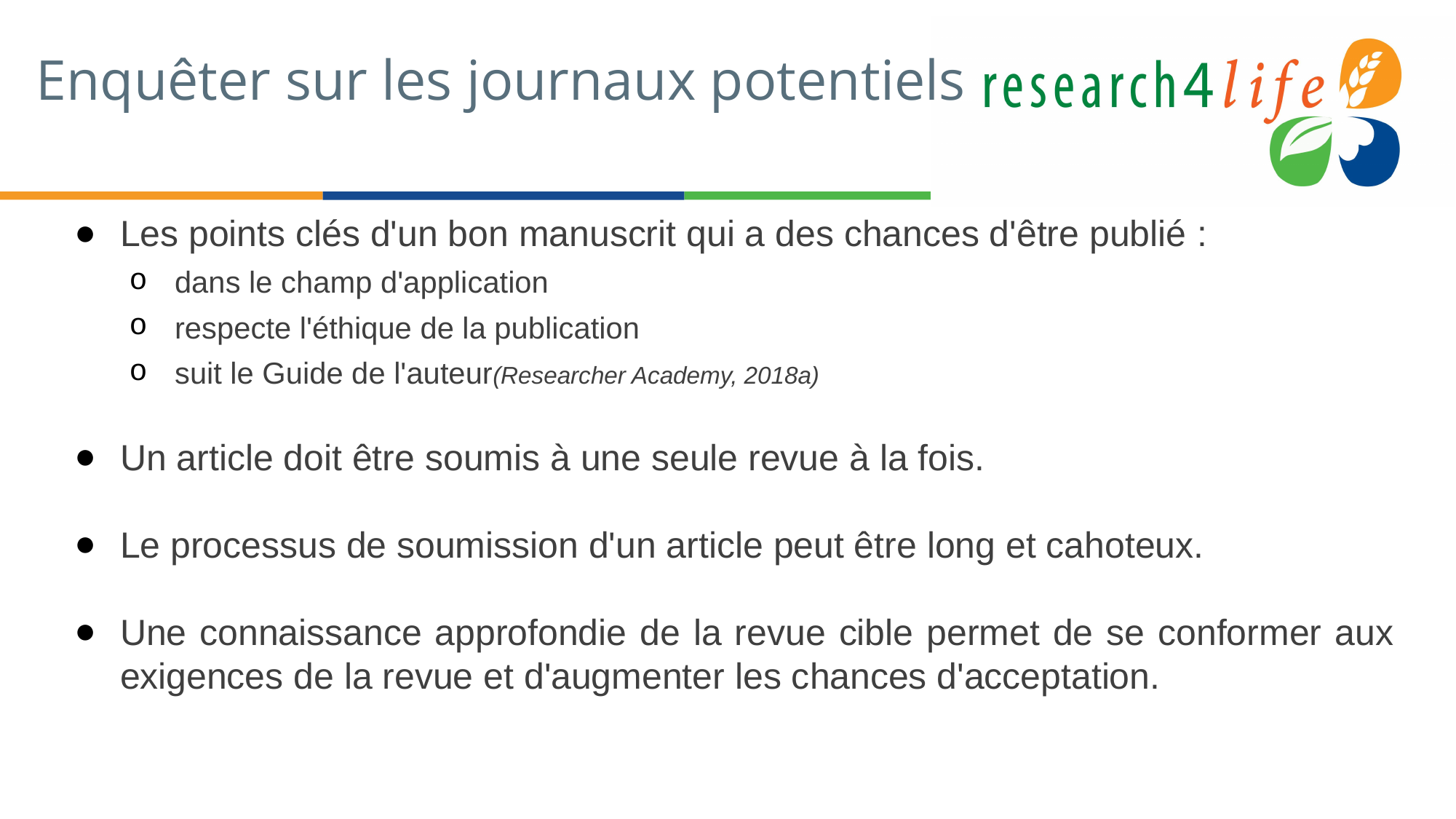

# Enquêter sur les journaux potentiels
Les points clés d'un bon manuscrit qui a des chances d'être publié :
dans le champ d'application
respecte l'éthique de la publication
suit le Guide de l'auteur(Researcher Academy, 2018a)

Un article doit être soumis à une seule revue à la fois.

Le processus de soumission d'un article peut être long et cahoteux.

Une connaissance approfondie de la revue cible permet de se conformer aux exigences de la revue et d'augmenter les chances d'acceptation.